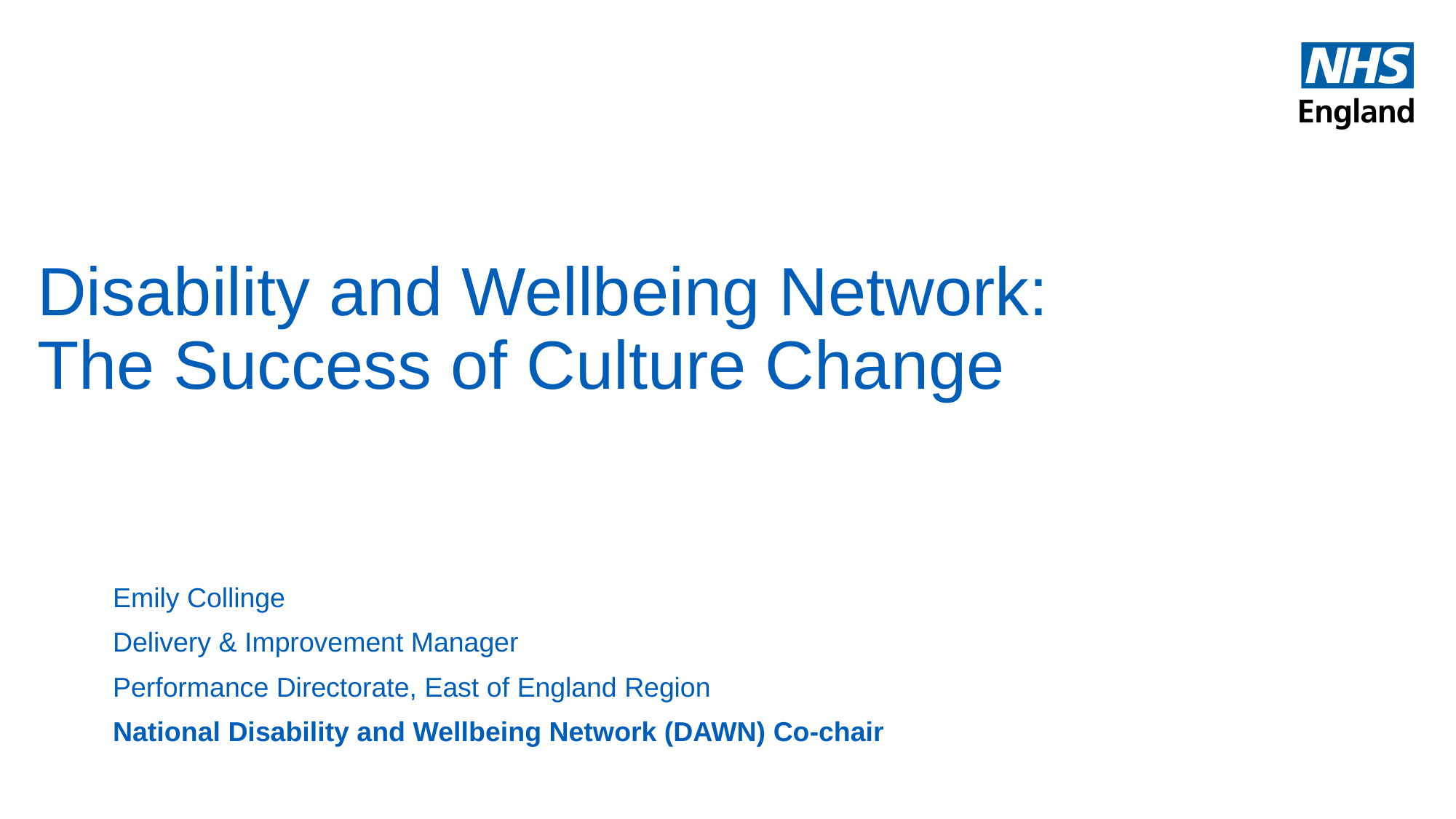

Disability and Wellbeing Network:
The Success of Culture Change
Emily Collinge
Delivery & Improvement Manager
Performance Directorate, East of England Region
National Disability and Wellbeing Network (DAWN) Co-chair